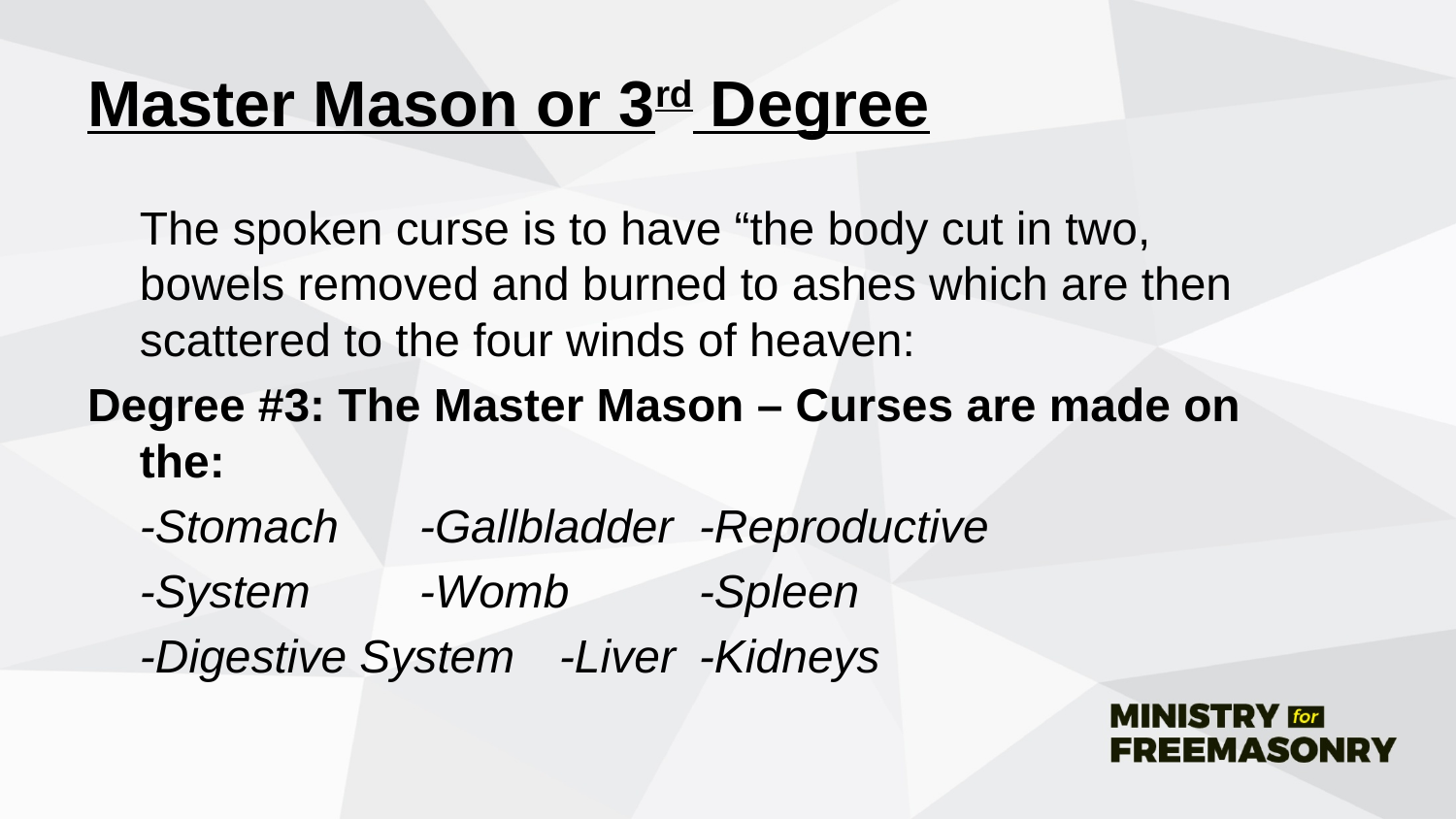

# Master Mason or 3rd Degree
	The spoken curse is to have “the body cut in two, bowels removed and burned to ashes which are then scattered to the four winds of heaven:
Degree #3: The Master Mason – Curses are made on the:
	-Stomach		-Gallbladder	-Reproductive
	-System		-Womb		-Spleen
	-Digestive System	-Liver		-Kidneys